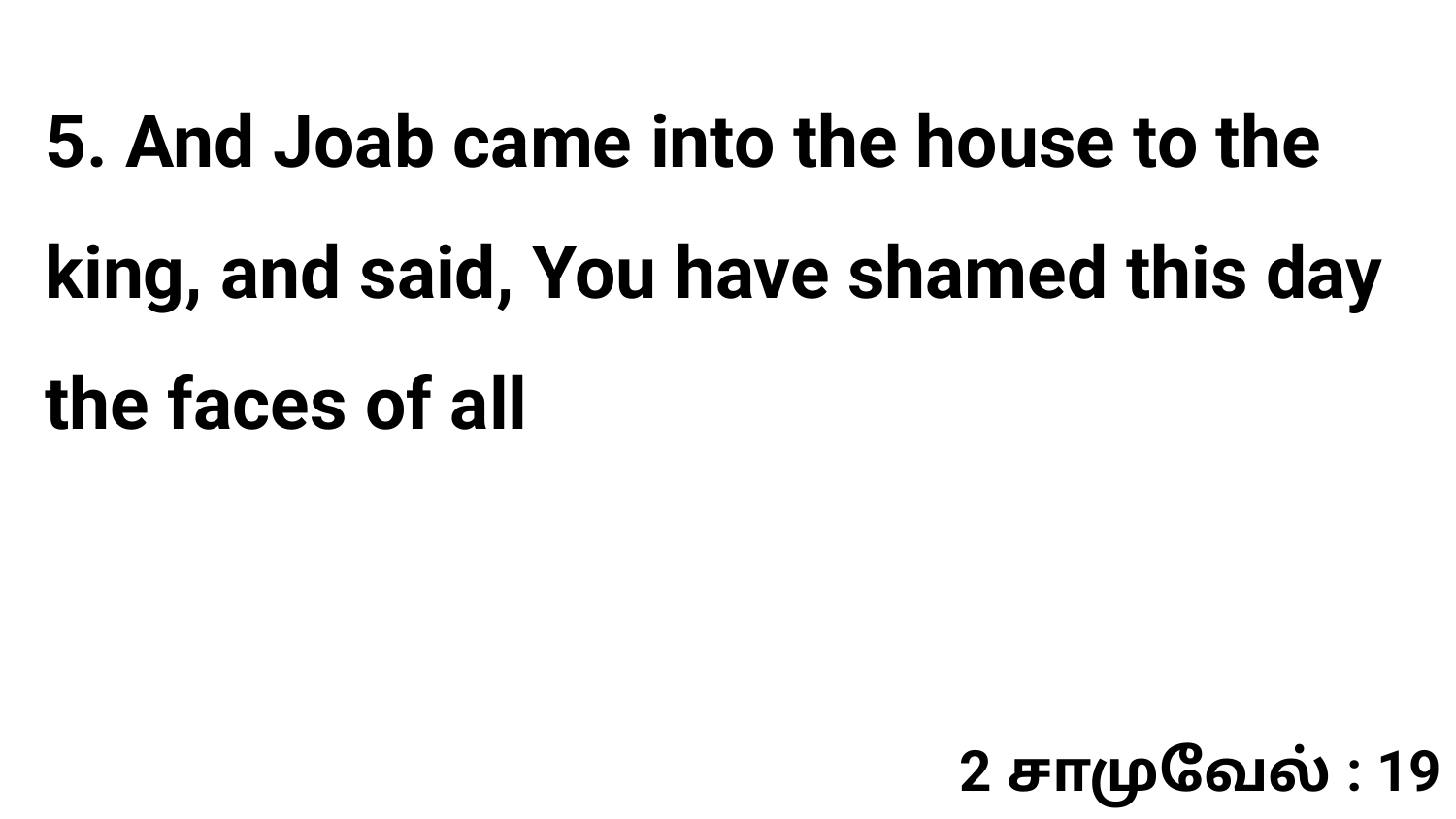

5. And Joab came into the house to the king, and said, You have shamed this day the faces of all
2 சாமுவேல் : 19